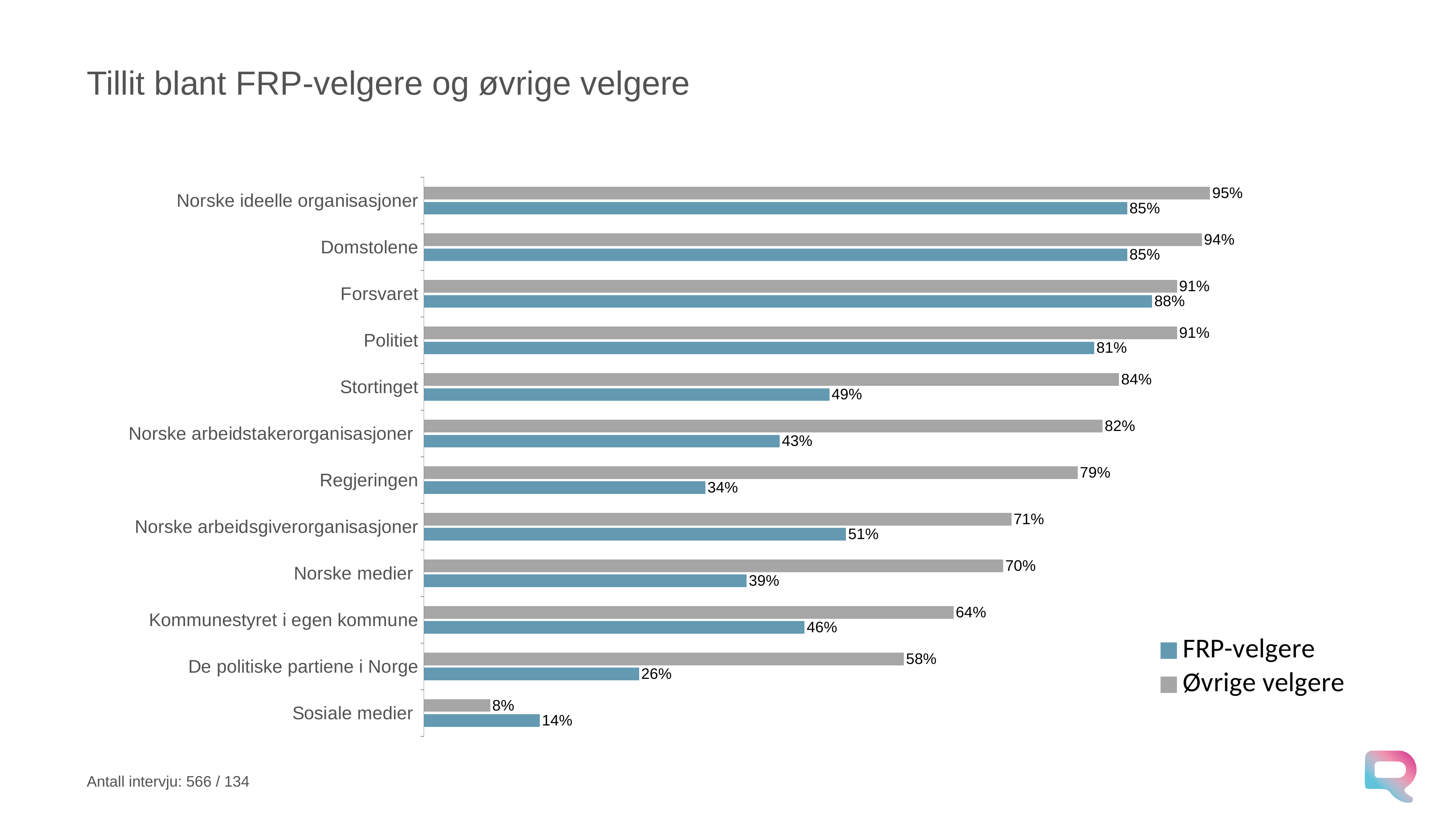

# Tillit blant FRP-velgere og øvrige velgere

### Chart

| Category | Øvrige velgere | FRP-velgere |
|---|---|---|
| Norske ideelle organisasjoner | 0.95 | 0.85 |
| Domstolene | 0.94 | 0.85 |
| Forsvaret | 0.91 | 0.88 |
| Politiet | 0.91 | 0.81 |
| Stortinget | 0.84 | 0.49 |
| Norske arbeidstakerorganisasjoner  | 0.82 | 0.43 |
| Regjeringen | 0.79 | 0.34 |
| Norske arbeidsgiverorganisasjoner | 0.71 | 0.51 |
| Norske medier  | 0.7 | 0.39 |
| Kommunestyret i egen kommune | 0.64 | 0.46 |
| De politiske partiene i Norge | 0.58 | 0.26 |
| Sosiale medier  | 0.08 | 0.14 |
Antall intervju: 566 / 134